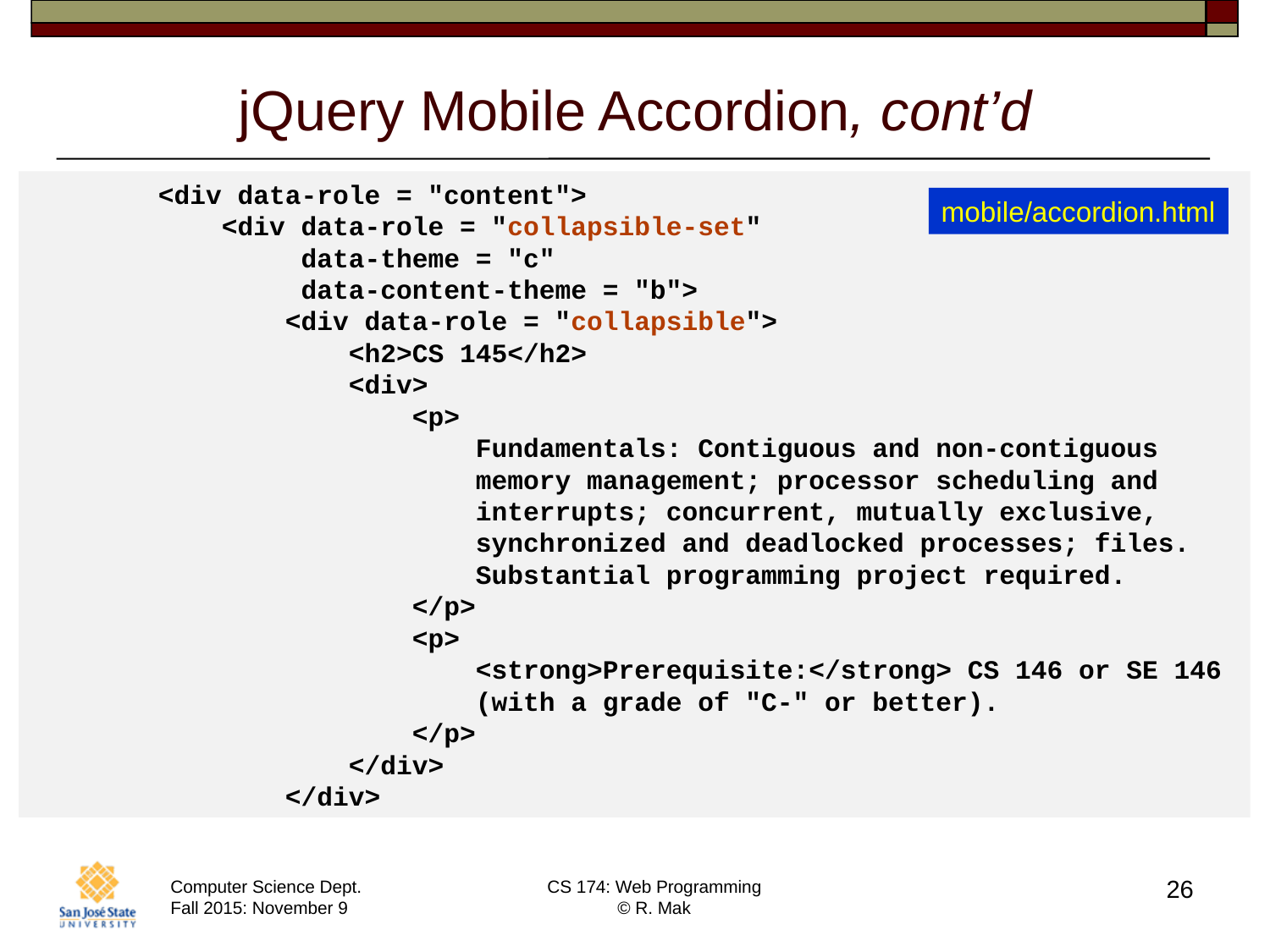

# jQuery Mobile Accordion, cont’d
        <div data-role = "content">
            <div data-role = "collapsible-set"
                 data-theme = "c"
                 data-content-theme = "b">
                <div data-role = "collapsible">
                    <h2>CS 145</h2>
                    <div>
                        <p>
                            Fundamentals: Contiguous and non-contiguous
                            memory management; processor scheduling and
                            interrupts; concurrent, mutually exclusive,
                            synchronized and deadlocked processes; files.
                            Substantial programming project required.
                        </p>
                        <p>
                            <strong>Prerequisite:</strong> CS 146 or SE 146
                            (with a grade of "C-" or better).
                        </p>
                    </div>
                </div>
mobile/accordion.html
26